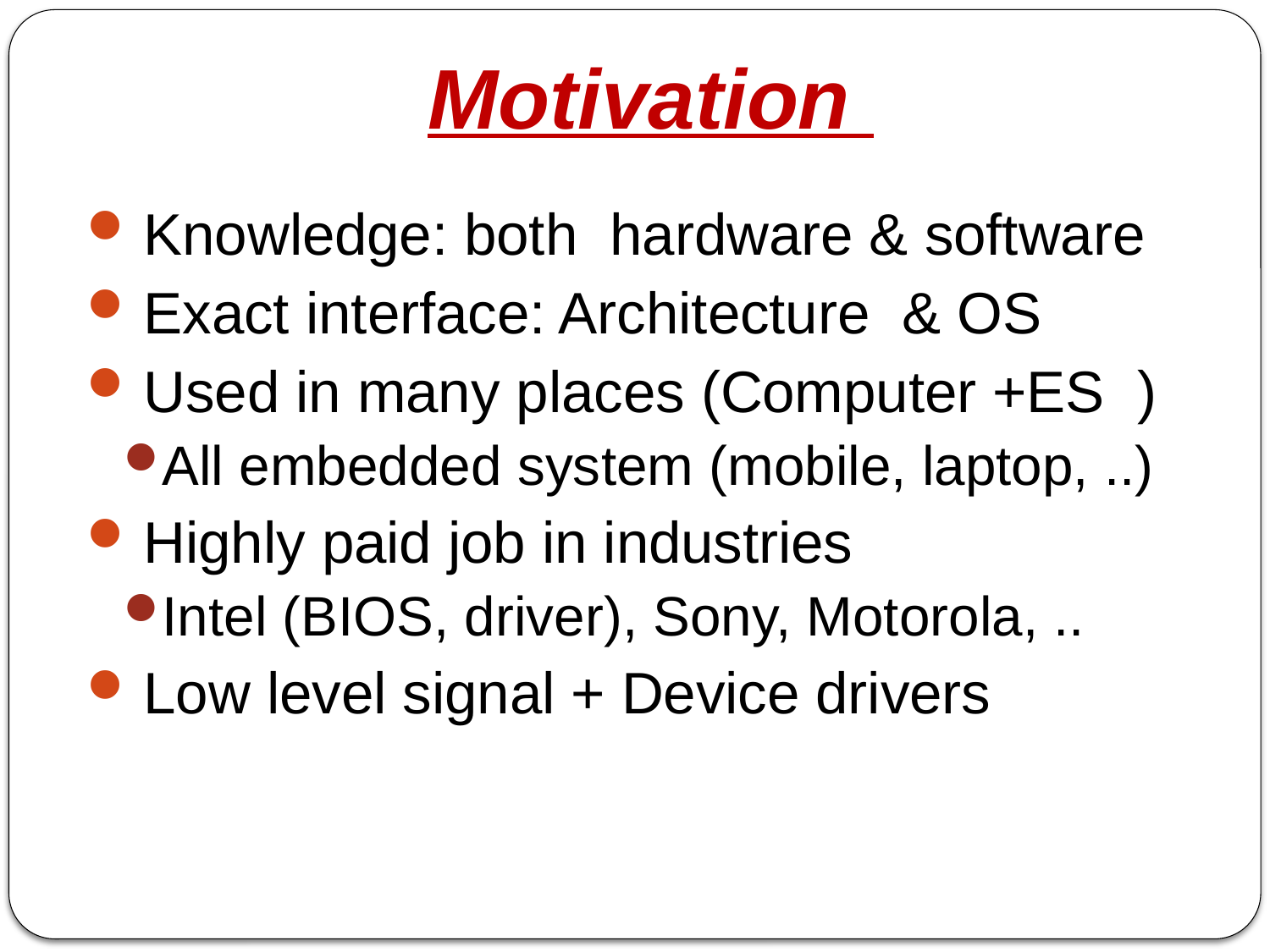

# Motivation
 Knowledge: both  hardware & software
 Exact interface: Architecture  & OS
 Used in many places (Computer +ES  )
All embedded system (mobile, laptop, ..)
 Highly paid job in industries
Intel (BIOS, driver), Sony, Motorola, ..
 Low level signal + Device drivers